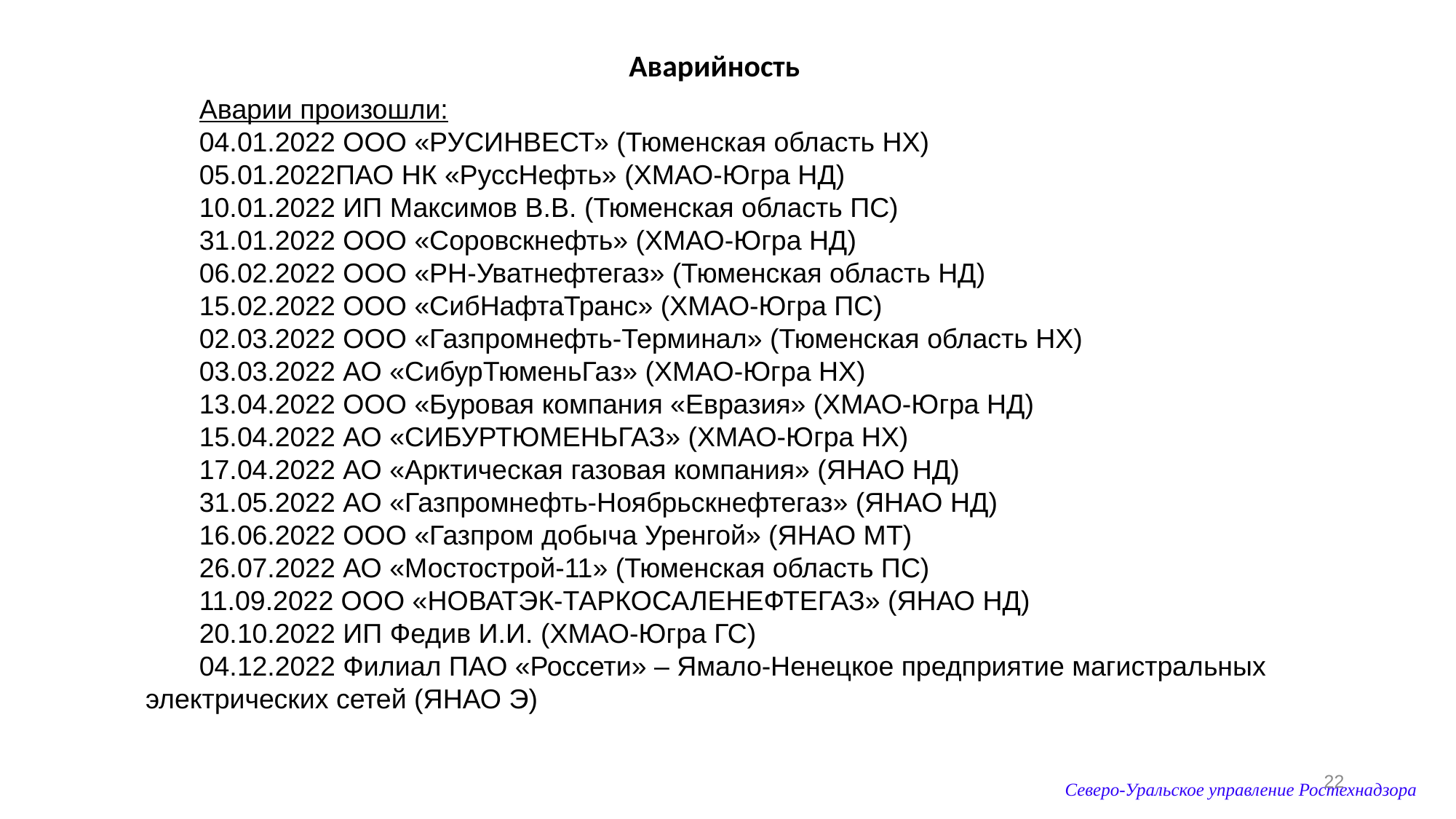

# Аварийность
Аварии произошли:
04.01.2022 ООО «РУСИНВЕСТ» (Тюменская область НХ)
05.01.2022ПАО НК «РуссНефть» (ХМАО-Югра НД)
10.01.2022 ИП Максимов В.В. (Тюменская область ПС)
31.01.2022 ООО «Соровскнефть» (ХМАО-Югра НД)
06.02.2022 ООО «РН-Уватнефтегаз» (Тюменская область НД)
15.02.2022 ООО «СибНафтаТранс» (ХМАО-Югра ПС)
02.03.2022 ООО «Газпромнефть-Терминал» (Тюменская область НХ)
03.03.2022 АО «СибурТюменьГаз» (ХМАО-Югра НХ)
13.04.2022 ООО «Буровая компания «Евразия» (ХМАО-Югра НД)
15.04.2022 АО «СИБУРТЮМЕНЬГАЗ» (ХМАО-Югра НХ)
17.04.2022 АО «Арктическая газовая компания» (ЯНАО НД)
31.05.2022 АО «Газпромнефть-Ноябрьскнефтегаз» (ЯНАО НД)
16.06.2022 ООО «Газпром добыча Уренгой» (ЯНАО МТ)
26.07.2022 АО «Мостострой-11» (Тюменская область ПС)
11.09.2022 ООО «НОВАТЭК-ТАРКОСАЛЕНЕФТЕГАЗ» (ЯНАО НД)
20.10.2022 ИП Федив И.И. (ХМАО-Югра ГС)
04.12.2022 Филиал ПАО «Россети» – Ямало-Ненецкое предприятие магистральных электрических сетей (ЯНАО Э)
22
Северо-Уральское управление Ростехнадзора